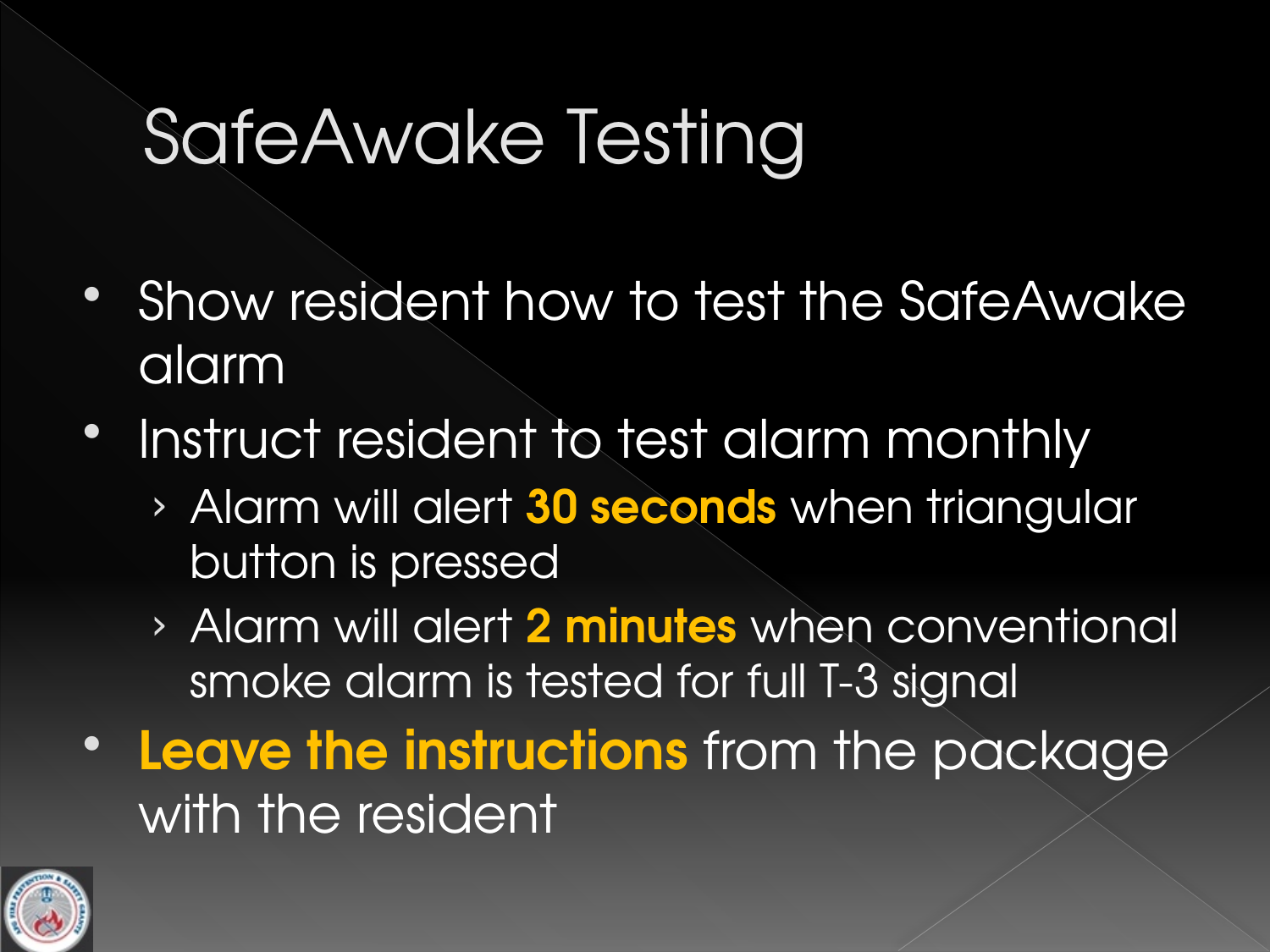

# SafeAwake Testing
Show resident how to test the SafeAwake alarm
Instruct resident to test alarm monthly
Alarm will alert 30 seconds when triangular button is pressed
Alarm will alert 2 minutes when conventional smoke alarm is tested for full T-3 signal
Leave the instructions from the package with the resident